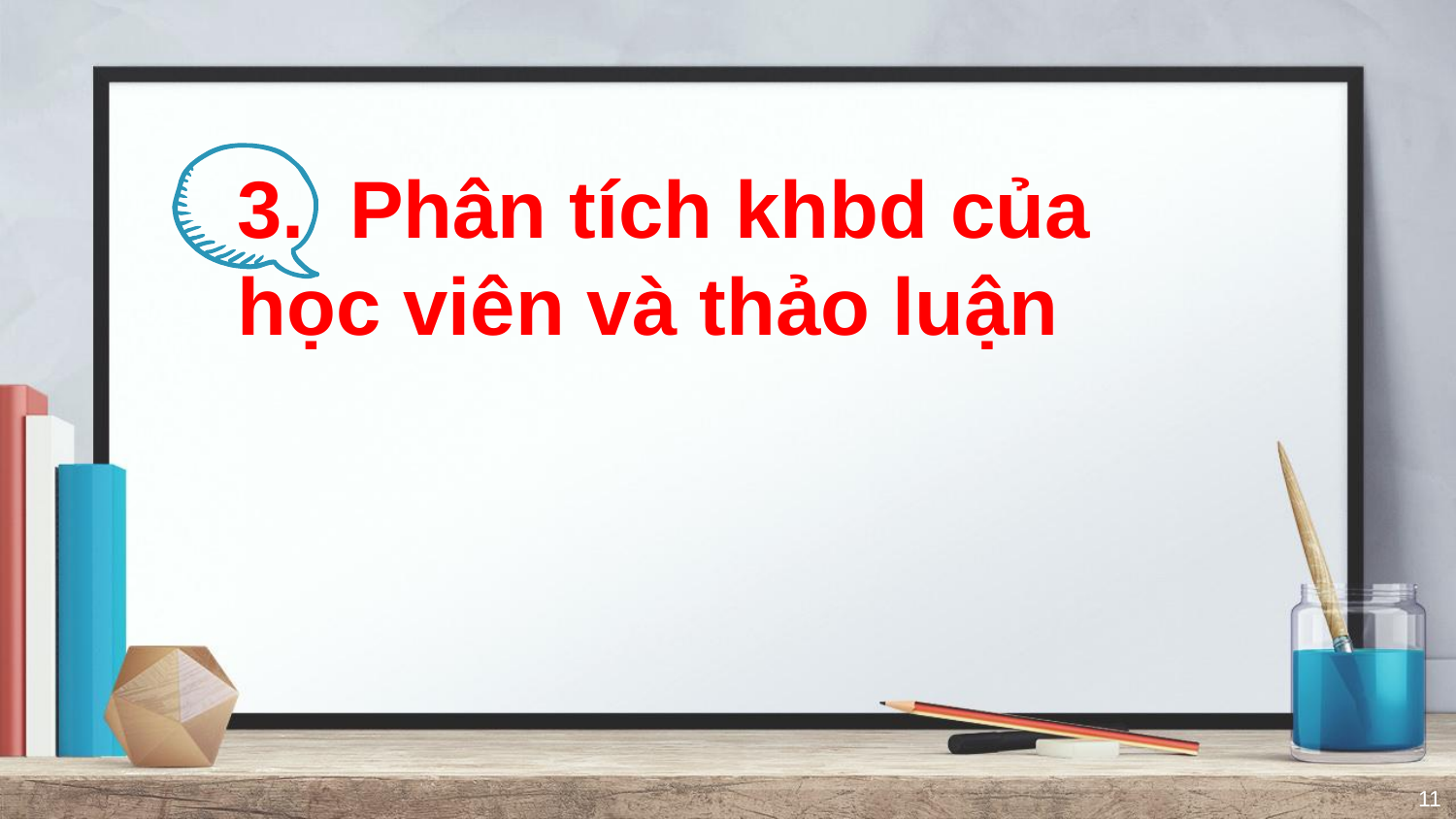

3.  Phân tích khbd của học viên và thảo luận
11